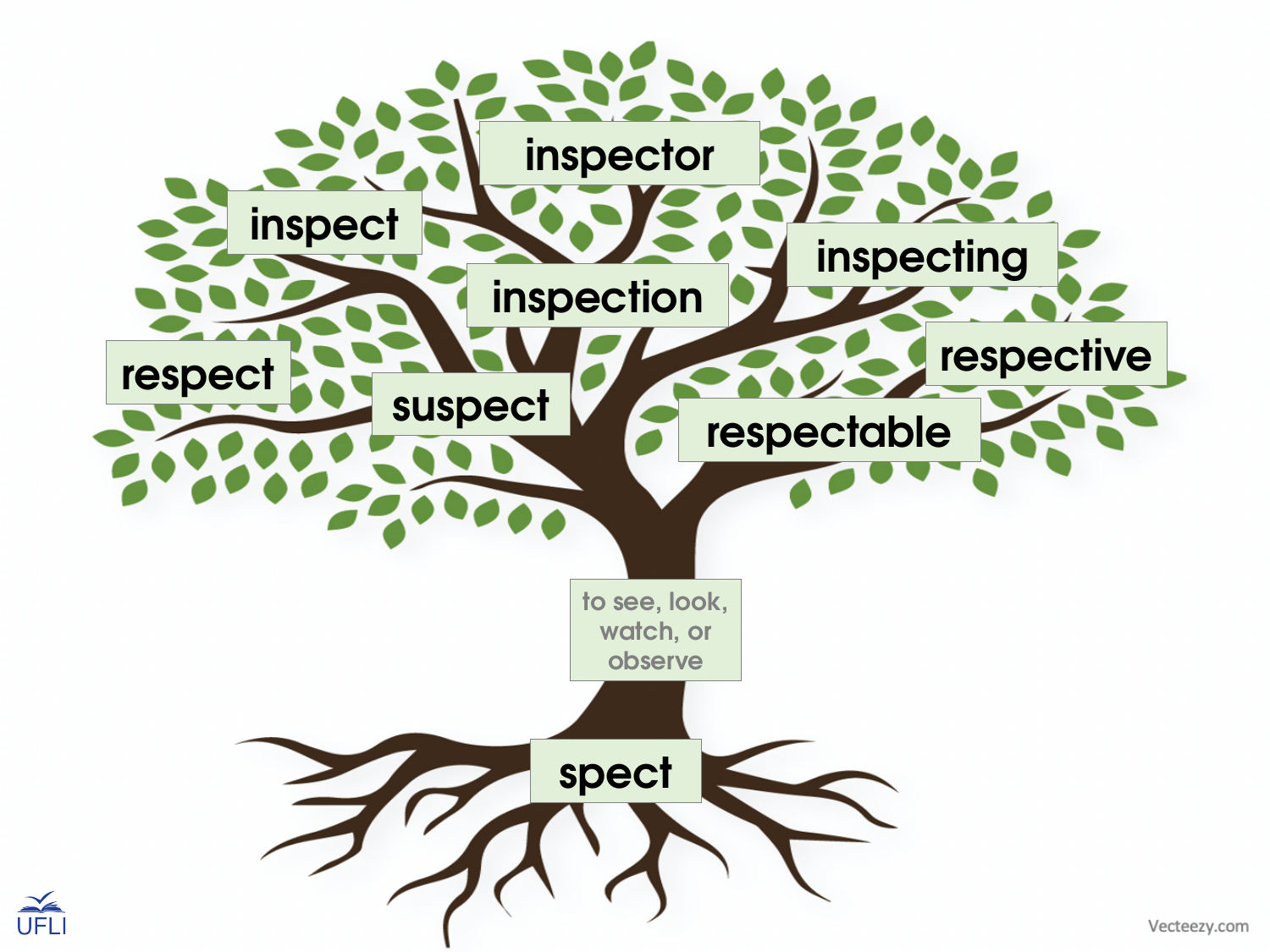

inspector
inspect
inspecting
inspection
respective
respect
suspect
respectable
to see, look, watch, or observe
spect